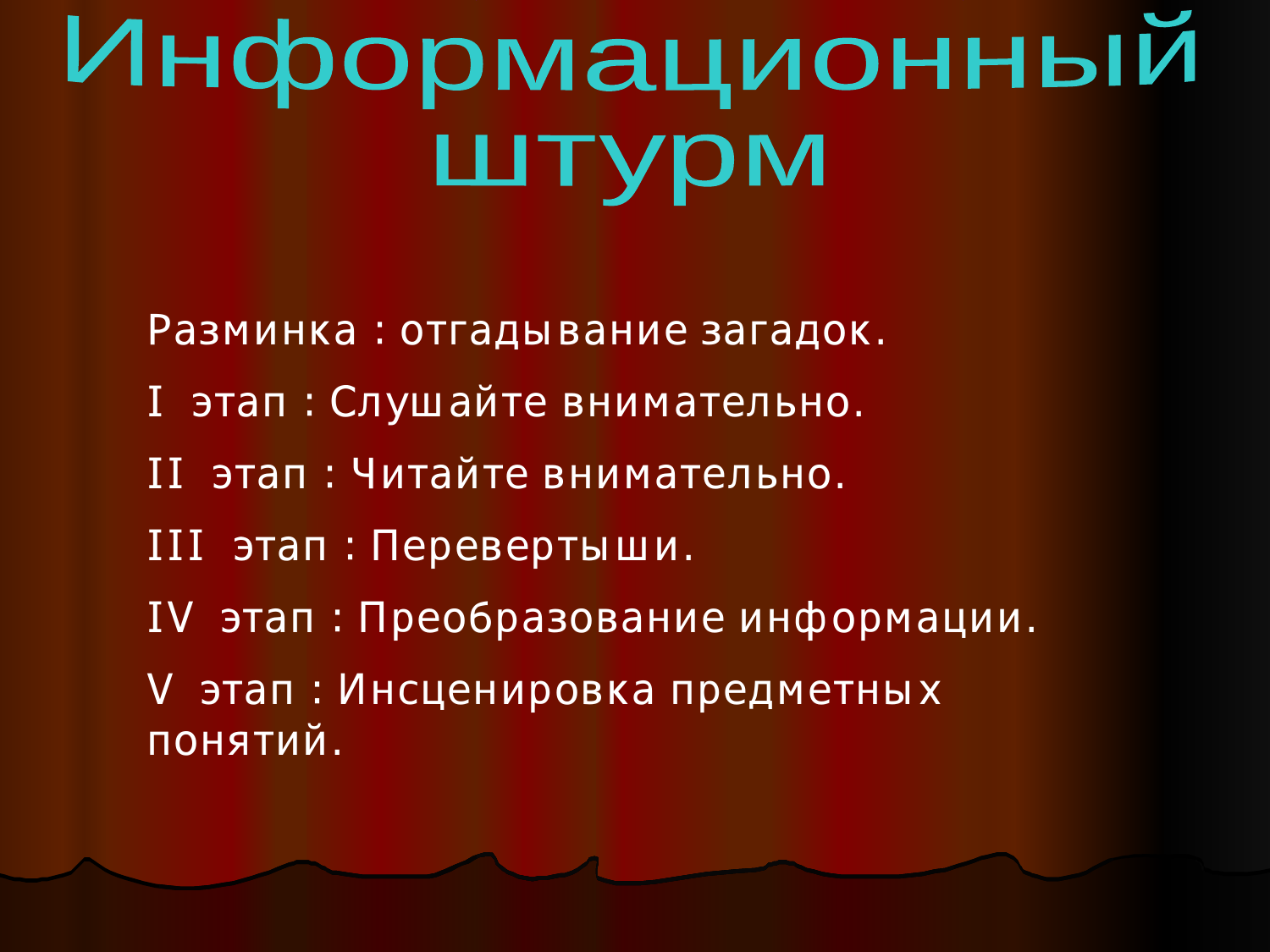

Информационный
штурм
Разминка : отгадывание загадок.
I  этап : Слушайте внимательно.
II  этап : Читайте внимательно.
III  этап : Перевертыши.
IV  этап : Преобразование информации.
V  этап : Инсценировка предметных понятий.